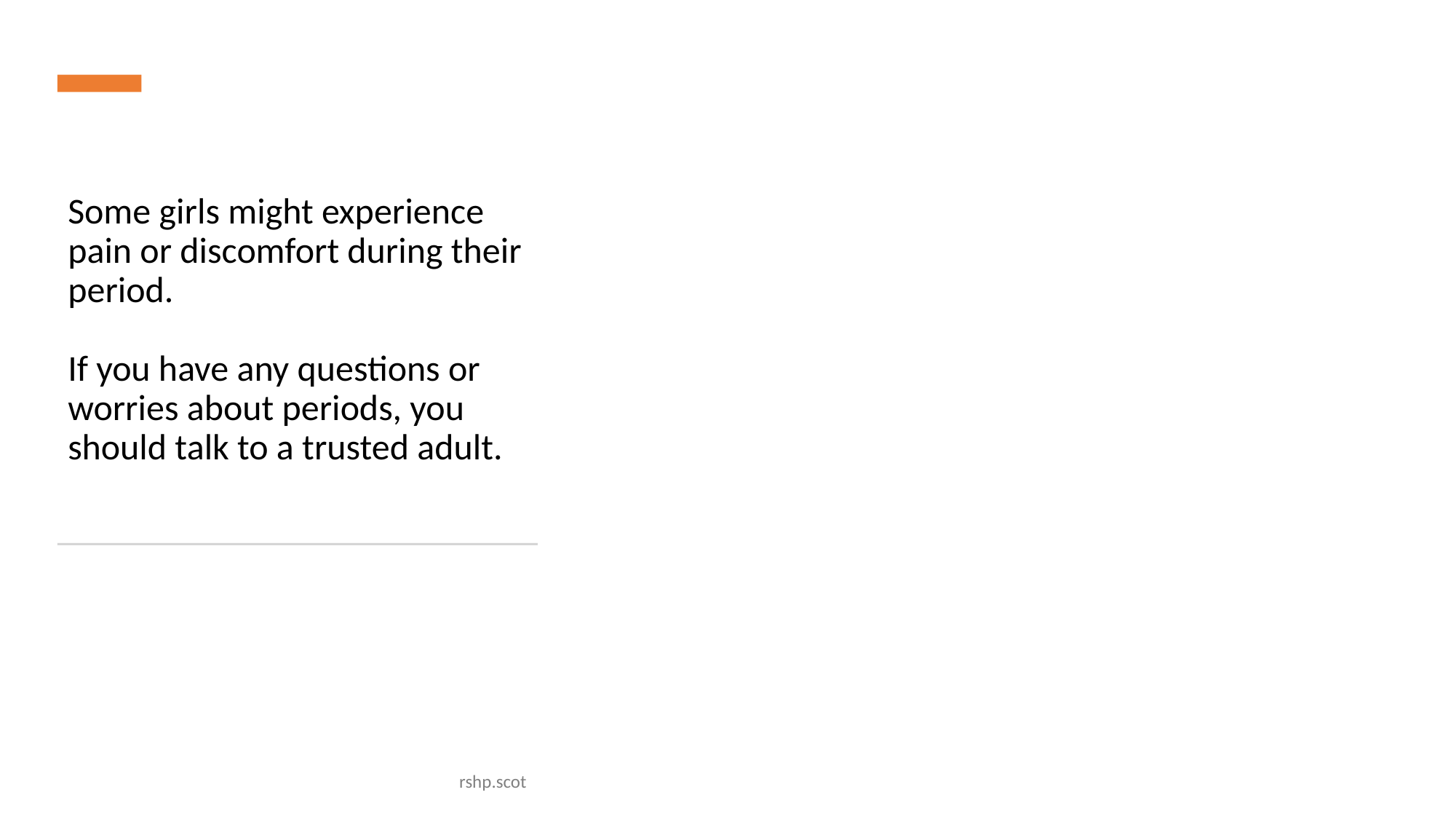

# Some girls might experience pain or discomfort during their period. If you have any questions or worries about periods, you should talk to a trusted adult.

rshp.scot